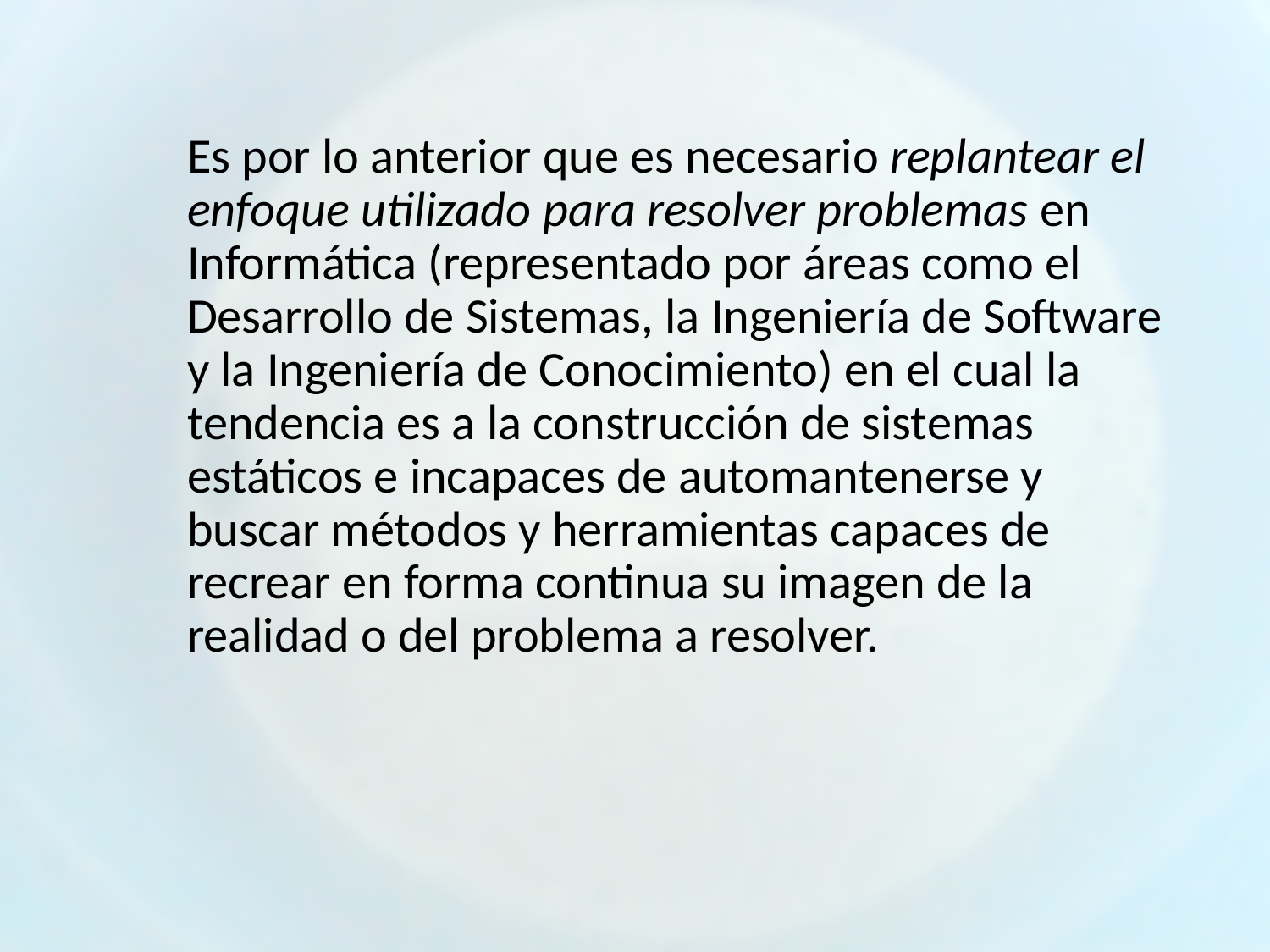

# Es por lo anterior que es necesario replantear el enfoque utilizado para resolver problemas en Informática (representado por áreas como el Desarrollo de Sistemas, la Ingeniería de Software y la Ingeniería de Conocimiento) en el cual la tendencia es a la construcción de sistemas estáticos e incapaces de automantenerse y buscar métodos y herramientas capaces de recrear en forma continua su imagen de la realidad o del problema a resolver.